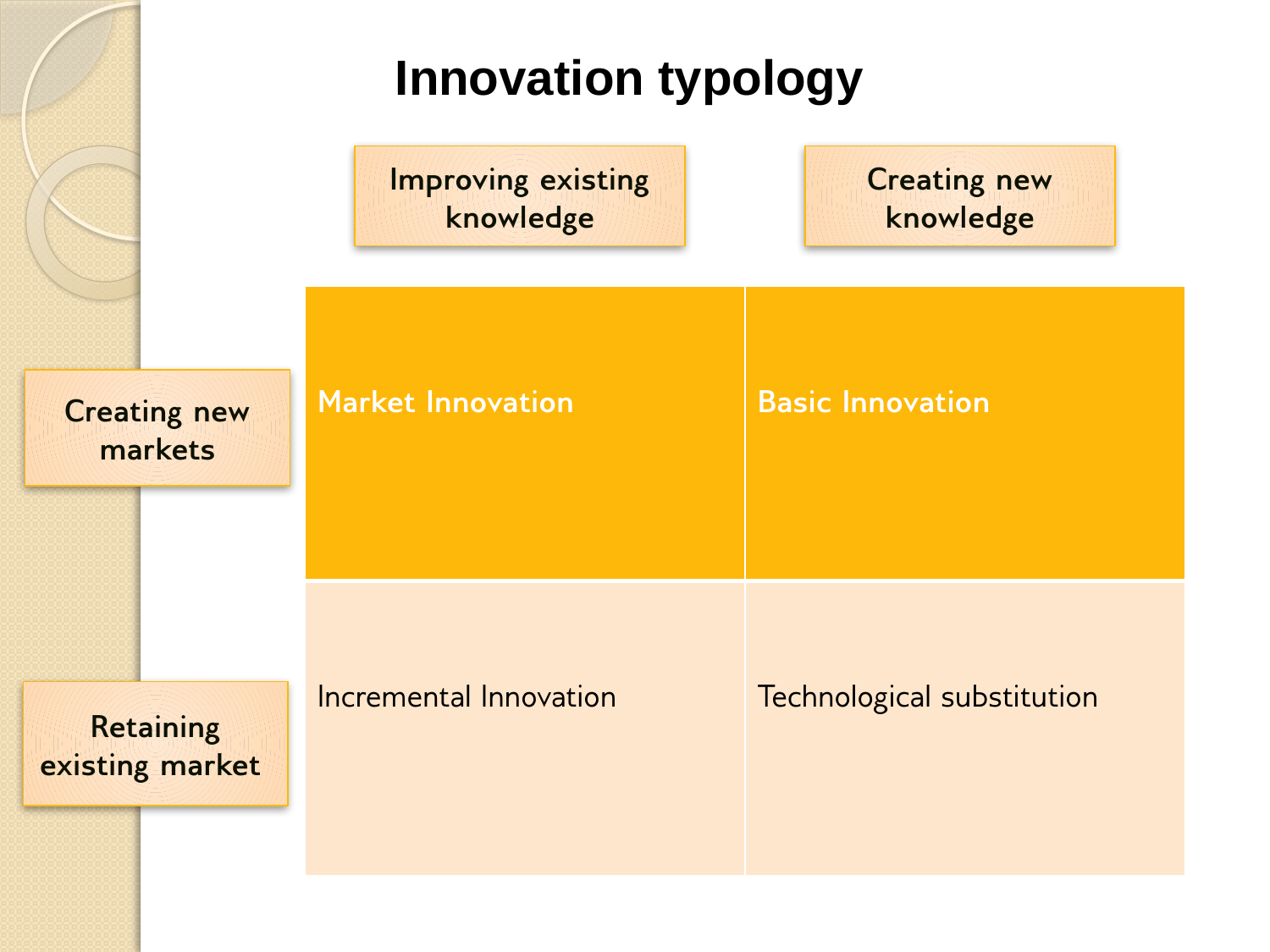

Innovation typology
Improving existing knowledge
Creating new knowledge
| Market Innovation | Basic Innovation |
| --- | --- |
| Incremental Innovation | Technological substitution |
Creating new markets
Retaining existing market
9